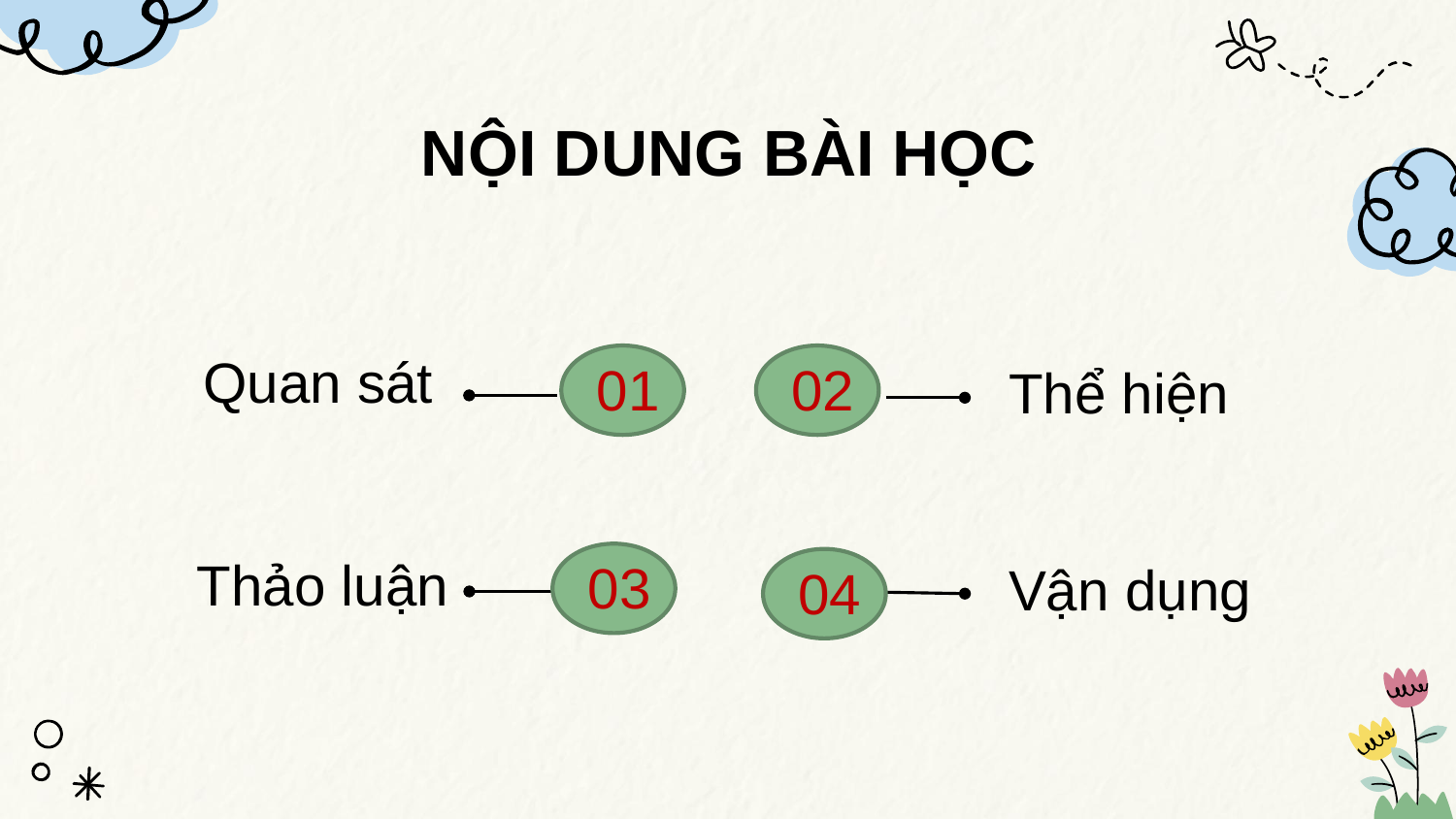

# NỘI DUNG BÀI HỌC
Quan sát

01

02
Thể hiện
Thảo luận

03
Vận dụng

04